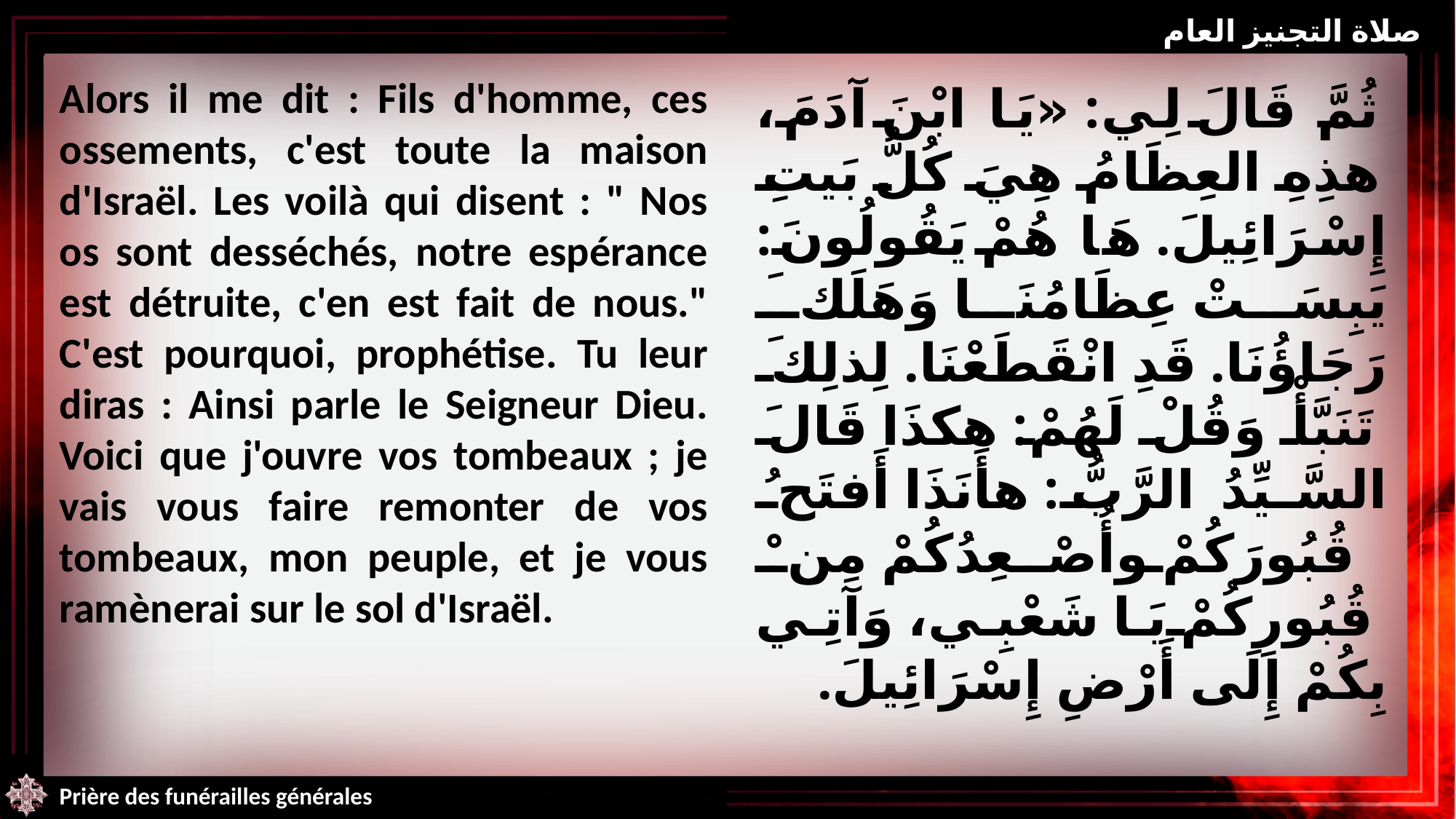

صلاة التجنيز العام
Alors il me dit : Fils d'homme, ces ossements, c'est toute la maison d'Israël. Les voilà qui disent : " Nos os sont desséchés, notre espérance est détruite, c'en est fait de nous." C'est pourquoi, prophétise. Tu leur diras : Ainsi parle le Seigneur Dieu. Voici que j'ouvre vos tombeaux ; je vais vous faire remonter de vos tombeaux, mon peuple, et je vous ramènerai sur le sol d'Israël.
ثُمَّ قَالَ لِي: «يَا ابْنَ آدَمَ، هذِهِ العِظَامُ هِيَ كُلُّ بَيتِ إِسْرَائِيلَ. هَا هُمْ يَقُولُونَ: يَبِسَتْ عِظَامُنَا وَهَلَكَ رَجَاؤُنَا. قَدِ انْقَطَعْنَا. لِذلِكَ تَنَبَّأْ وَقُلْ لَهُمْ: هكذَا قَالَ السَّيِّدُ الرَّبُّ: هأَنَذَا أَفتَحُ قُبُورَكُمْ وأُصْعِدُكُمْ مِنْ قُبُورِكُمْ يَا شَعْبِي، وَآتِي بِكُمْ إِلَى أَرْضِ إِسْرَائِيلَ.
Prière des funérailles générales